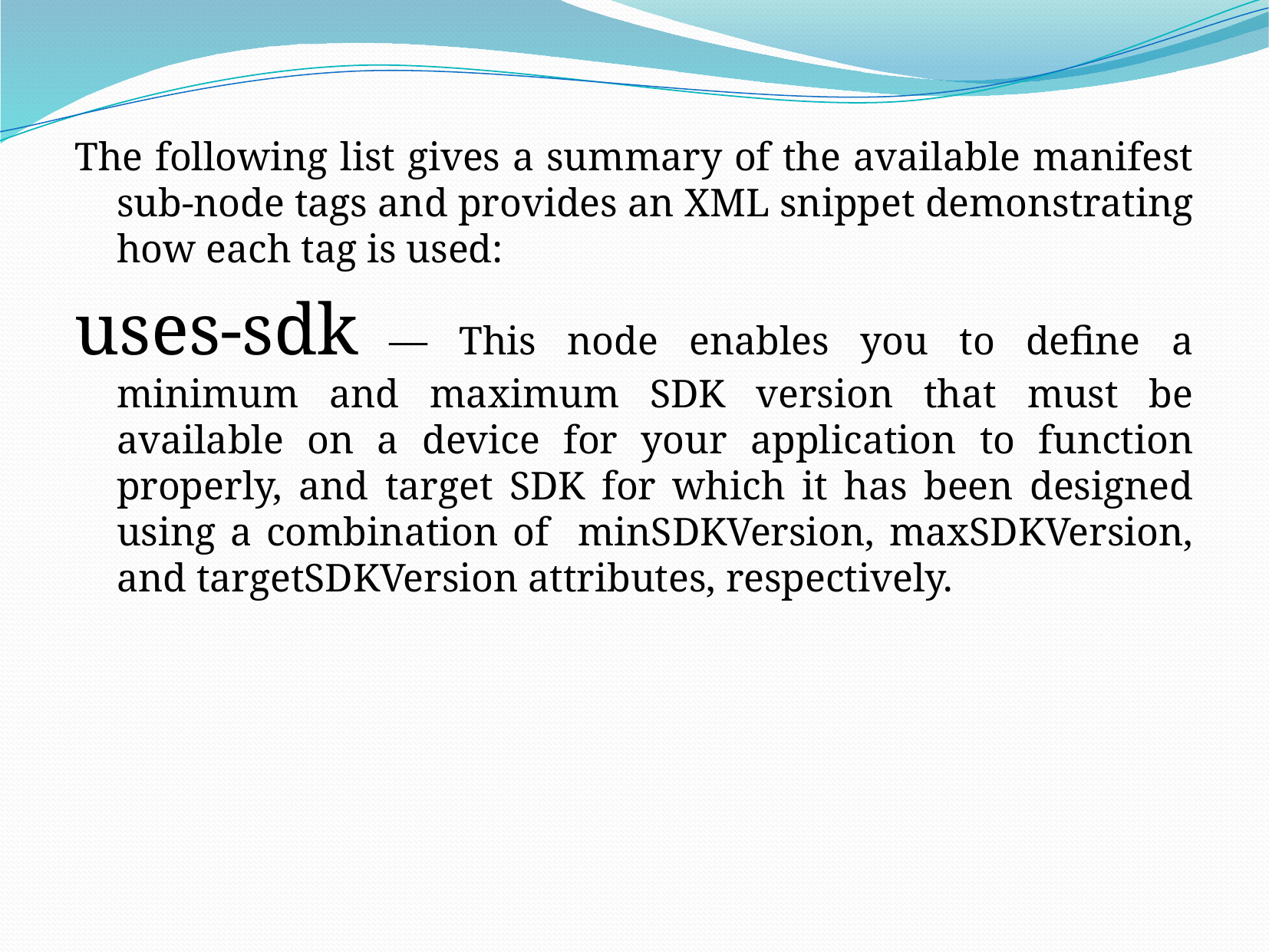

The following list gives a summary of the available manifest sub-node tags and provides an XML snippet demonstrating how each tag is used:
uses-sdk — This node enables you to define a minimum and maximum SDK version that must be available on a device for your application to function properly, and target SDK for which it has been designed using a combination of  minSDKVersion, maxSDKVersion, and targetSDKVersion attributes, respectively.